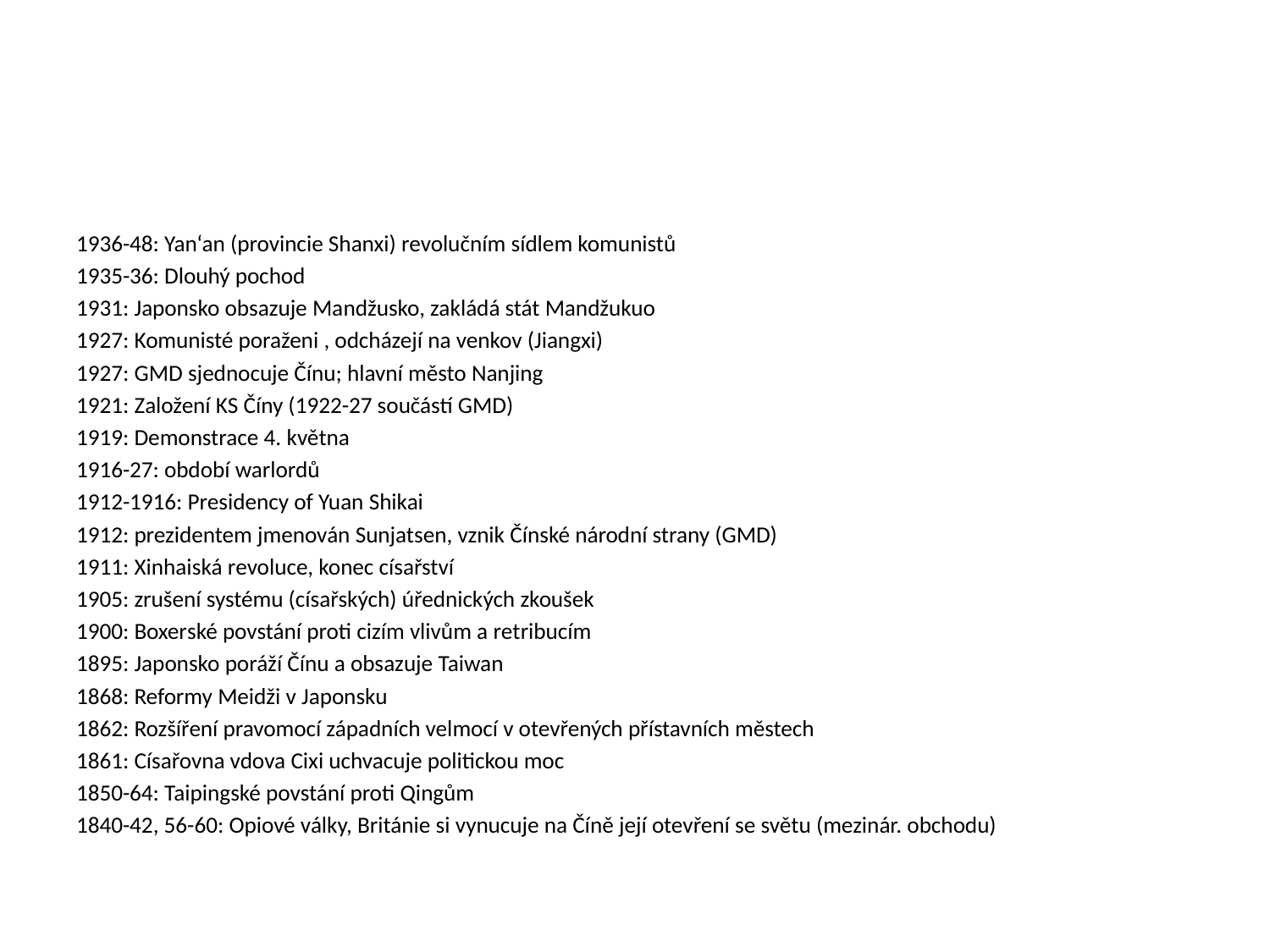

#
1936-48: Yan‘an (provincie Shanxi) revolučním sídlem komunistů
1935-36: Dlouhý pochod
1931: Japonsko obsazuje Mandžusko, zakládá stát Mandžukuo
1927: Komunisté poraženi , odcházejí na venkov (Jiangxi)
1927: GMD sjednocuje Čínu; hlavní město Nanjing
1921: Založení KS Číny (1922-27 součástí GMD)
1919: Demonstrace 4. května
1916-27: období warlordů
1912-1916: Presidency of Yuan Shikai
1912: prezidentem jmenován Sunjatsen, vznik Čínské národní strany (GMD)
1911: Xinhaiská revoluce, konec císařství
1905: zrušení systému (císařských) úřednických zkoušek
1900: Boxerské povstání proti cizím vlivům a retribucím
1895: Japonsko poráží Čínu a obsazuje Taiwan
1868: Reformy Meidži v Japonsku
1862: Rozšíření pravomocí západních velmocí v otevřených přístavních městech
1861: Císařovna vdova Cixi uchvacuje politickou moc
1850-64: Taipingské povstání proti Qingům
1840-42, 56-60: Opiové války, Británie si vynucuje na Číně její otevření se světu (mezinár. obchodu)